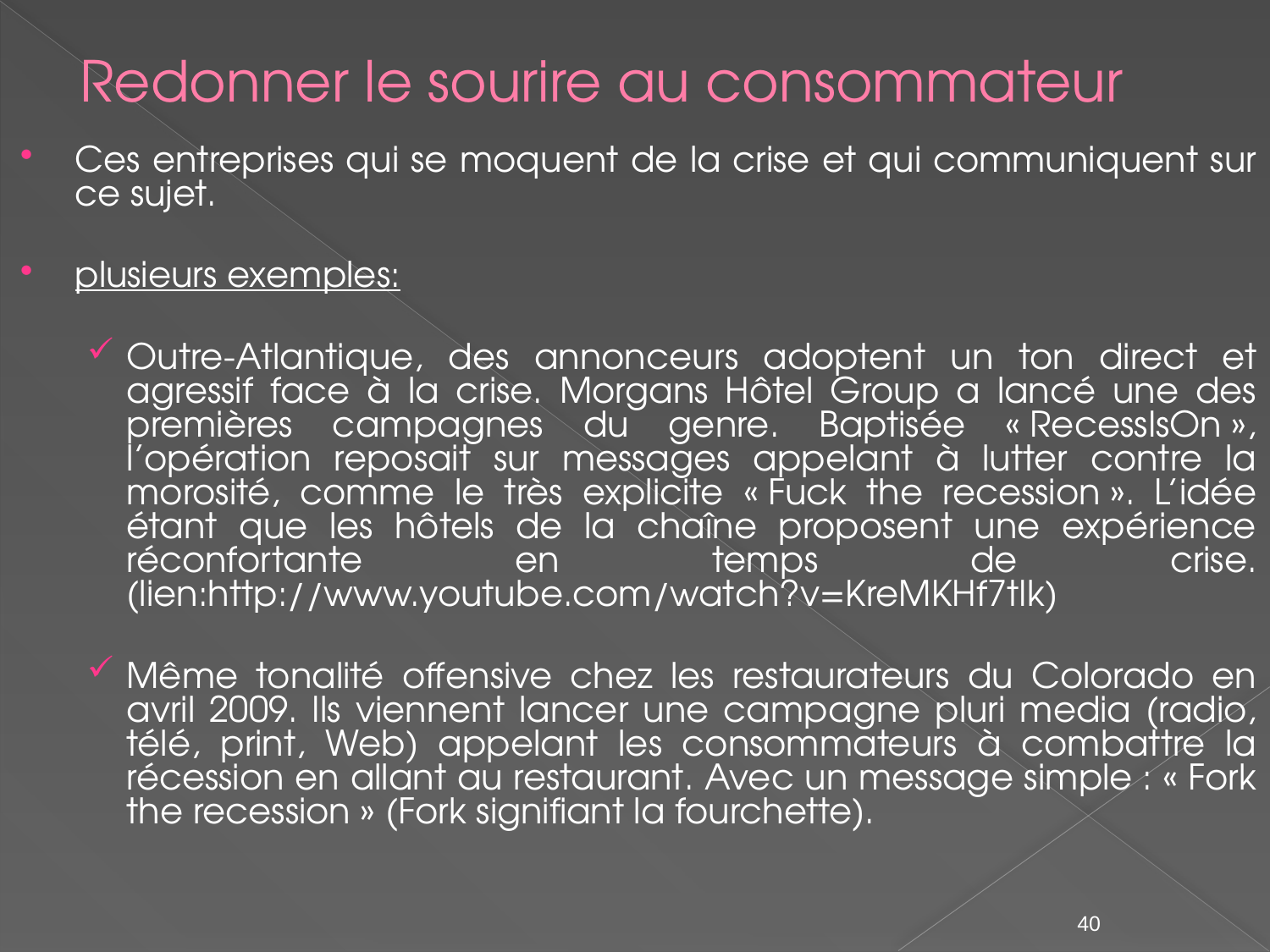

# Redonner le sourire au consommateur
Ces entreprises qui se moquent de la crise et qui communiquent sur ce sujet.

plusieurs exemples:

Outre-Atlantique, des annonceurs adoptent un ton direct et agressif face à la crise. Morgans Hôtel Group a lancé une des premières campagnes du genre. Baptisée « RecessIsOn », l’opération reposait sur messages appelant à lutter contre la morosité, comme le très explicite « Fuck the recession ». L’idée étant que les hôtels de la chaîne proposent une expérience réconfortante en temps de crise. (lien:http://www.youtube.com/watch?v=KreMKHf7tIk)

Même tonalité offensive chez les restaurateurs du Colorado en avril 2009. Ils viennent lancer une campagne pluri media (radio, télé, print, Web) appelant les consommateurs à combattre la récession en allant au restaurant. Avec un message simple : « Fork the recession » (Fork signifiant la fourchette).
40